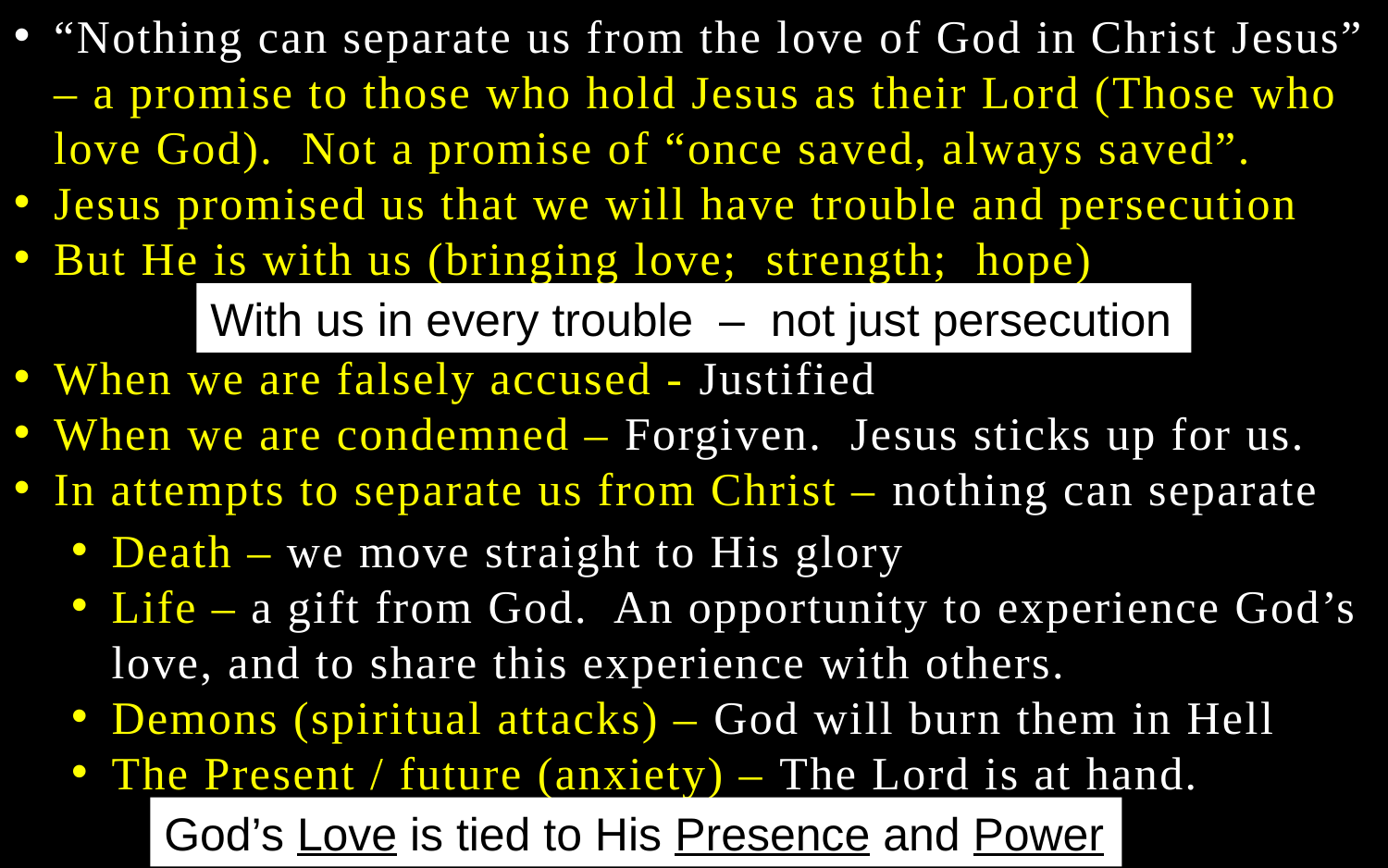

“Nothing can separate us from the love of God in Christ Jesus” – a promise to those who hold Jesus as their Lord (Those who love God).  Not a promise of “once saved, always saved”.
Jesus promised us that we will have trouble and persecution
But He is with us (bringing love;  strength;  hope)
With us in every trouble  –  not just persecution
When we are falsely accused - Justified
When we are condemned – Forgiven.  Jesus sticks up for us.
In attempts to separate us from Christ – nothing can separate
Death – we move straight to His glory
Life – a gift from God.  An opportunity to experience God’s love, and to share this experience with others.
Demons (spiritual attacks) – God will burn them in Hell
The Present / future (anxiety) – The Lord is at hand.
God’s Love is tied to His Presence and Power